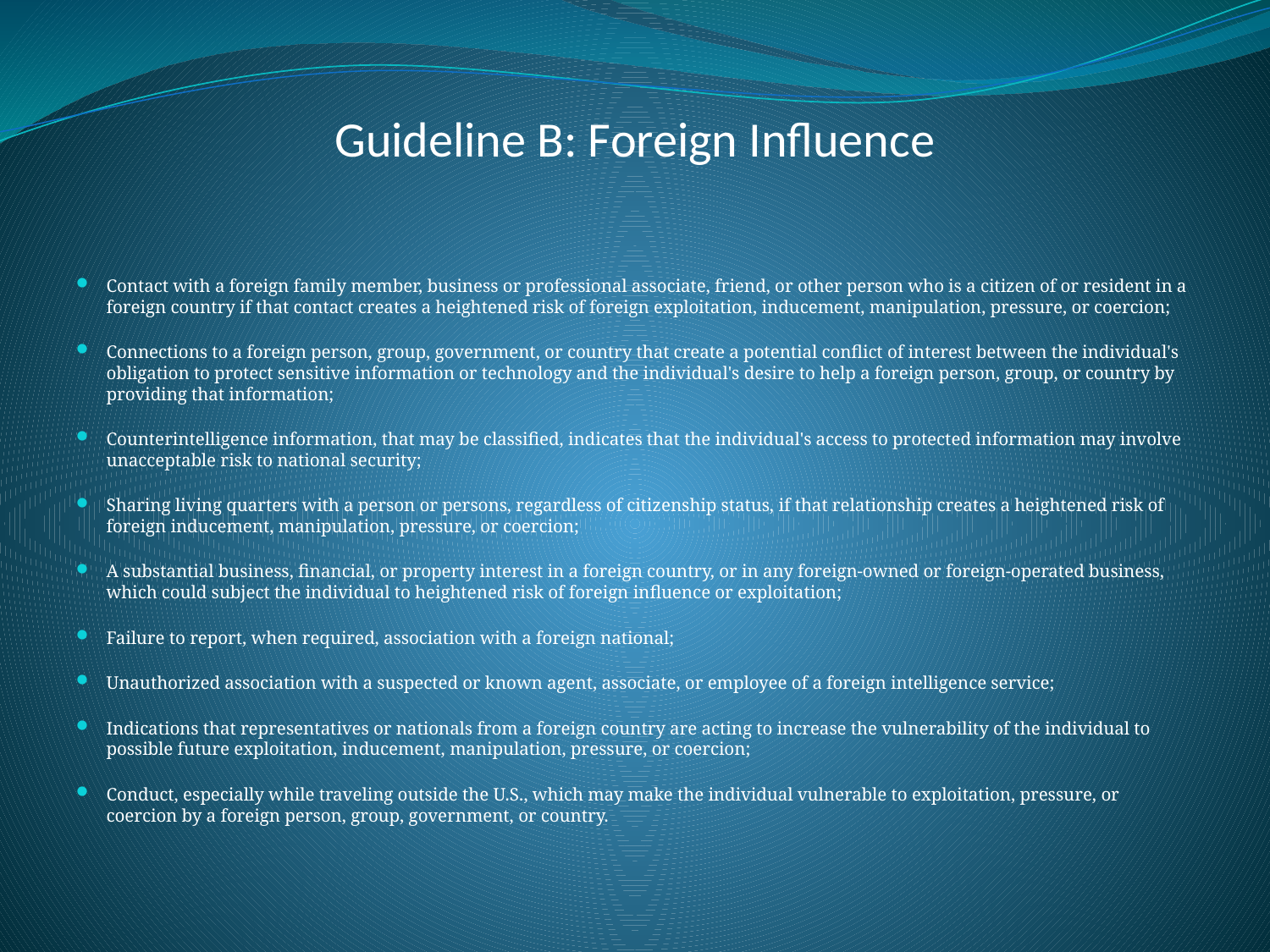

# Guideline B: Foreign Influence
Contact with a foreign family member, business or professional associate, friend, or other person who is a citizen of or resident in a foreign country if that contact creates a heightened risk of foreign exploitation, inducement, manipulation, pressure, or coercion;
Connections to a foreign person, group, government, or country that create a potential conflict of interest between the individual's obligation to protect sensitive information or technology and the individual's desire to help a foreign person, group, or country by providing that information;
Counterintelligence information, that may be classified, indicates that the individual's access to protected information may involve unacceptable risk to national security;
Sharing living quarters with a person or persons, regardless of citizenship status, if that relationship creates a heightened risk of foreign inducement, manipulation, pressure, or coercion;
A substantial business, financial, or property interest in a foreign country, or in any foreign-owned or foreign-operated business, which could subject the individual to heightened risk of foreign influence or exploitation;
Failure to report, when required, association with a foreign national;
Unauthorized association with a suspected or known agent, associate, or employee of a foreign intelligence service;
Indications that representatives or nationals from a foreign country are acting to increase the vulnerability of the individual to possible future exploitation, inducement, manipulation, pressure, or coercion;
Conduct, especially while traveling outside the U.S., which may make the individual vulnerable to exploitation, pressure, or coercion by a foreign person, group, government, or country.